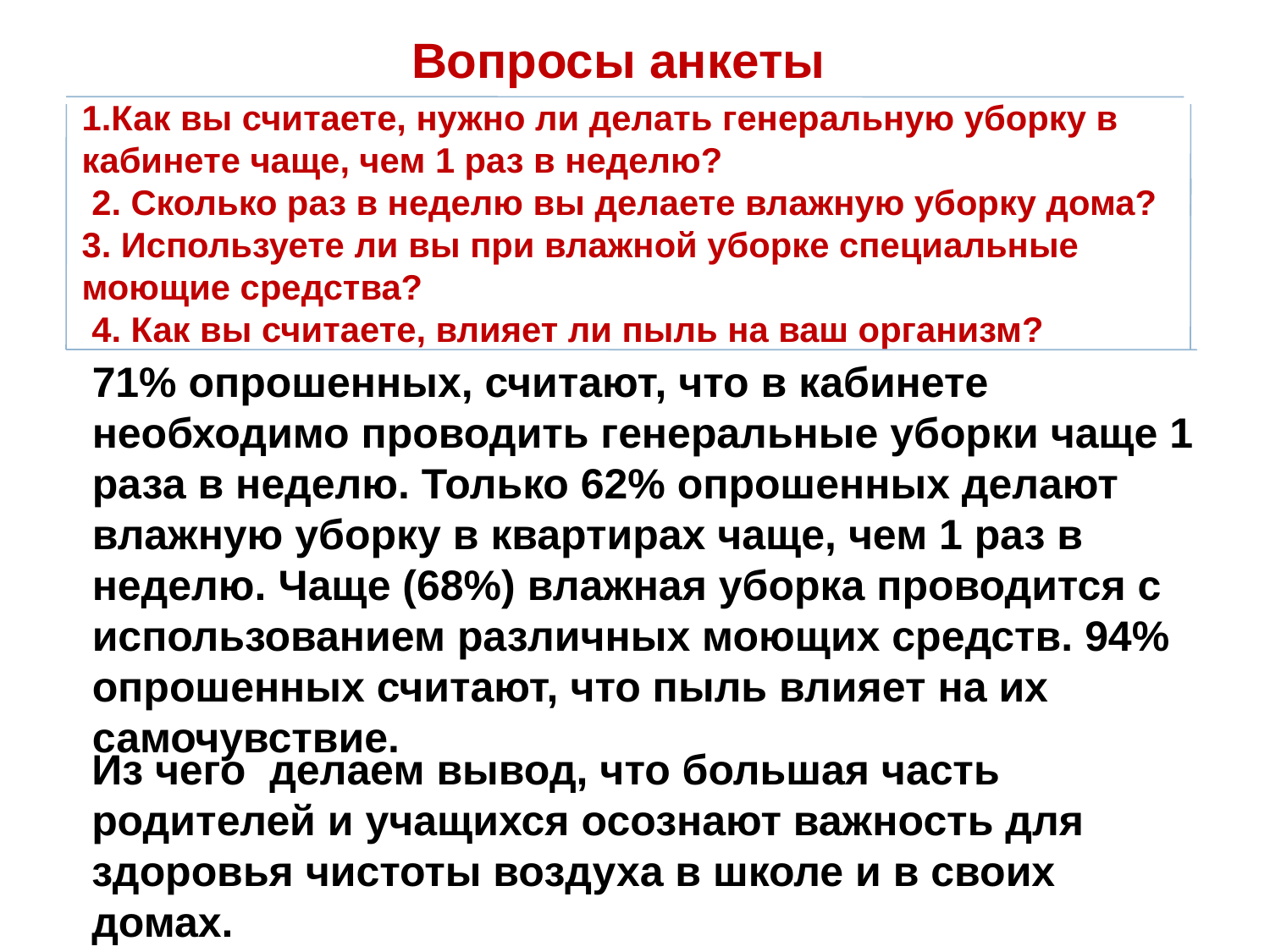

Вопросы анкеты
1.Как вы считаете, нужно ли делать генеральную уборку в кабинете чаще, чем 1 раз в неделю?
 2. Сколько раз в неделю вы делаете влажную уборку дома?
3. Используете ли вы при влажной уборке специальные моющие средства?
 4. Как вы считаете, влияет ли пыль на ваш организм?
71% опрошенных, считают, что в кабинете необходимо проводить генеральные уборки чаще 1 раза в неделю. Только 62% опрошенных делают влажную уборку в квартирах чаще, чем 1 раз в неделю. Чаще (68%) влажная уборка проводится с использованием различных моющих средств. 94% опрошенных считают, что пыль влияет на их самочувствие.
Из чего  делаем вывод, что большая часть родителей и учащихся осознают важность для здоровья чистоты воздуха в школе и в своих домах.